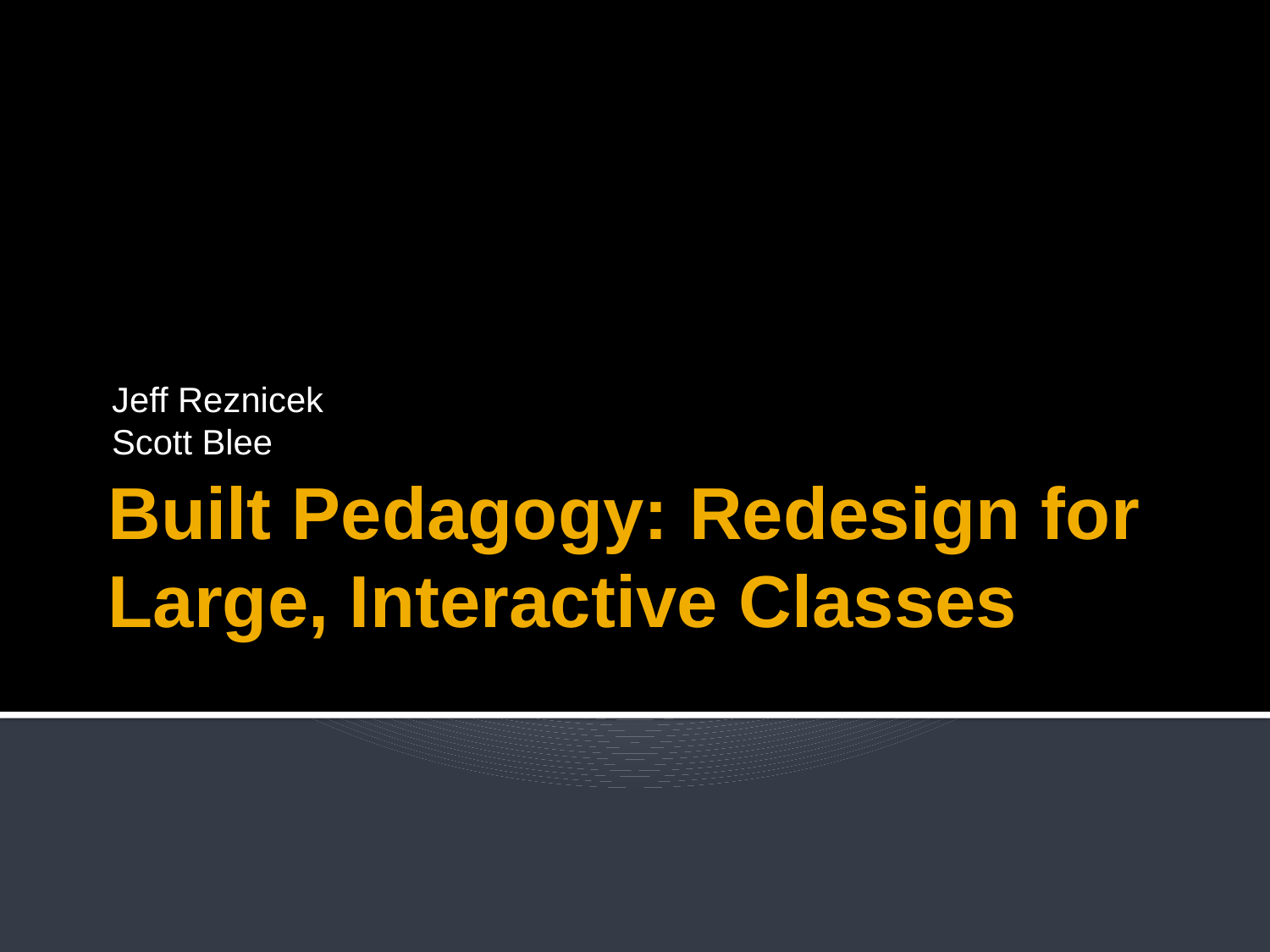

Jeff Reznicek
Scott Blee
# Built Pedagogy: Redesign for Large, Interactive Classes